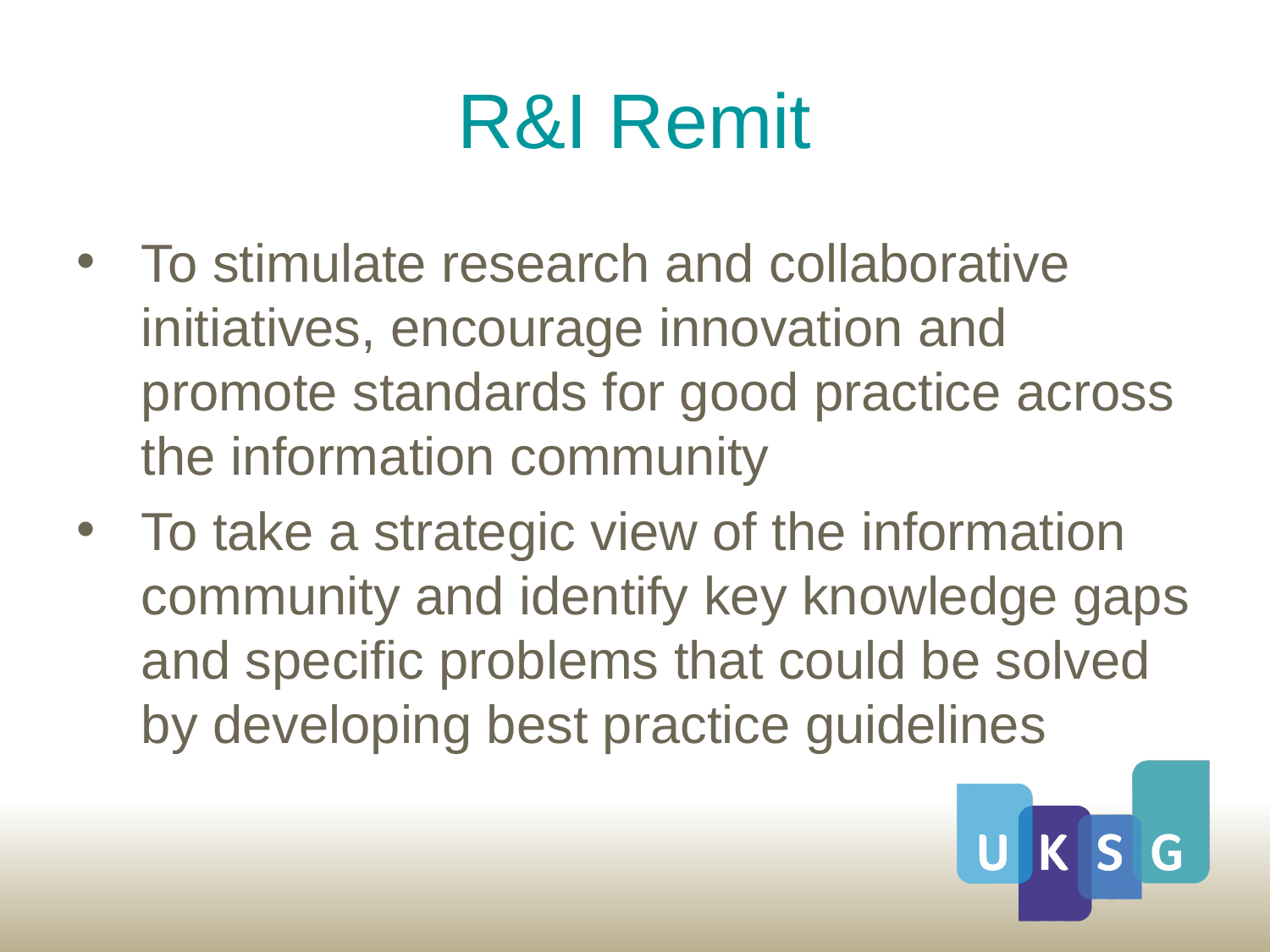

# R&I Remit
To stimulate research and collaborative initiatives, encourage innovation and promote standards for good practice across the information community
To take a strategic view of the information community and identify key knowledge gaps and specific problems that could be solved by developing best practice guidelines